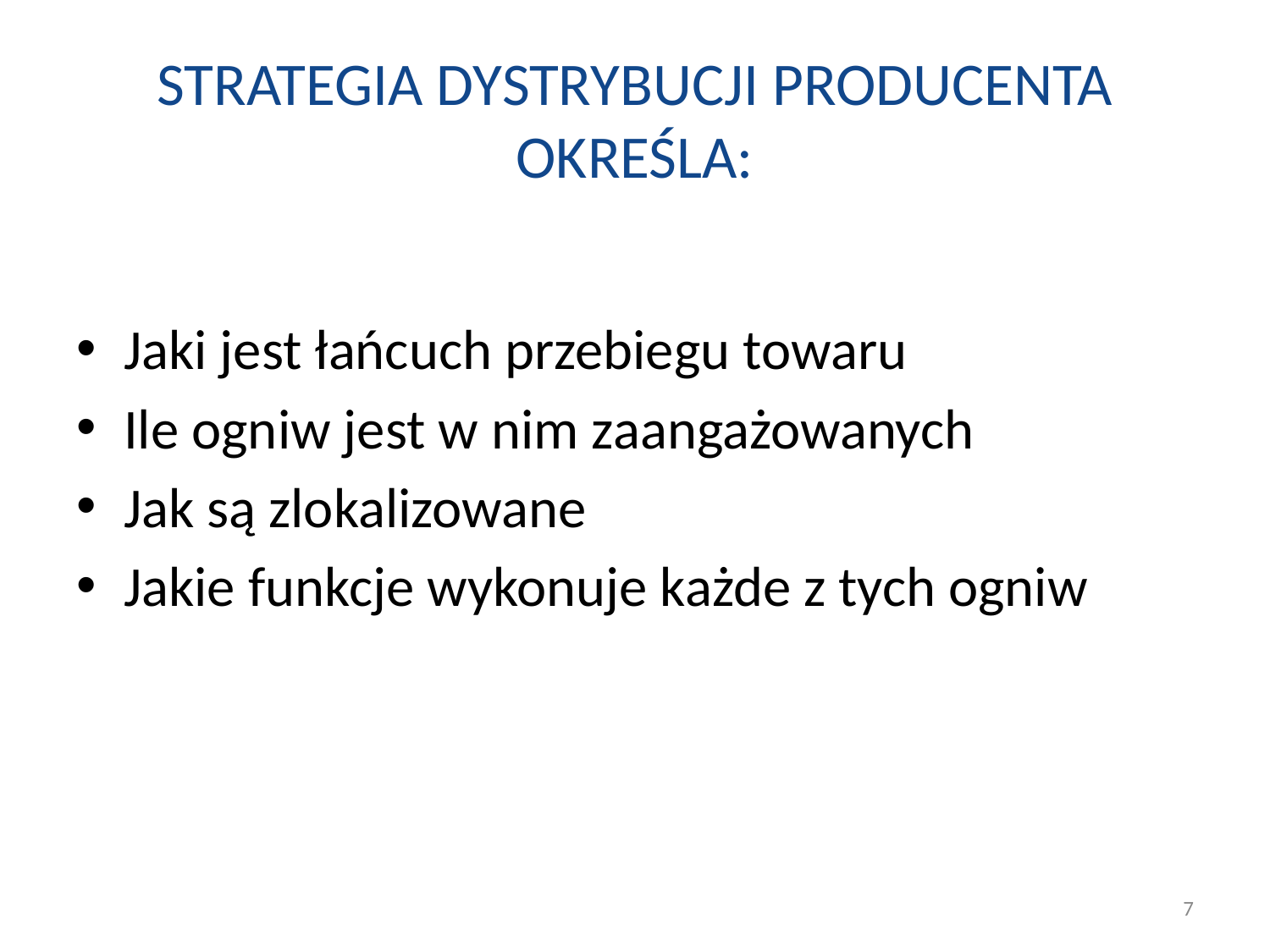

# STRATEGIA DYSTRYBUCJI PRODUCENTA OKREŚLA:
Jaki jest łańcuch przebiegu towaru
Ile ogniw jest w nim zaangażowanych
Jak są zlokalizowane
Jakie funkcje wykonuje każde z tych ogniw
7